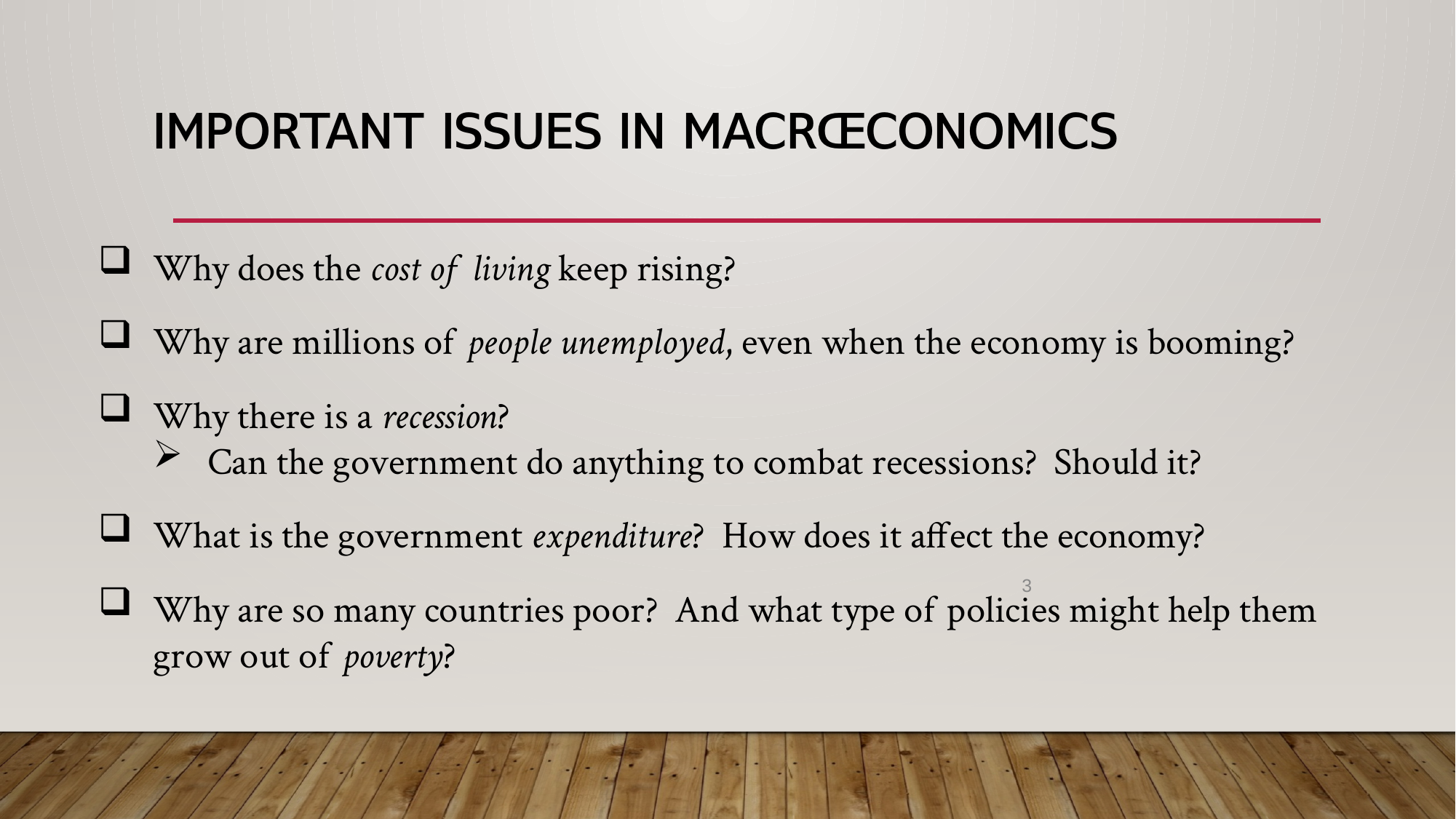

# Important issues in macroeconomics
Why does the cost of living keep rising?
Why are millions of people unemployed, even when the economy is booming?
Why there is a recession?
Can the government do anything to combat recessions? Should it?
What is the government expenditure? How does it affect the economy?
Why are so many countries poor? And what type of policies might help them grow out of poverty?
3